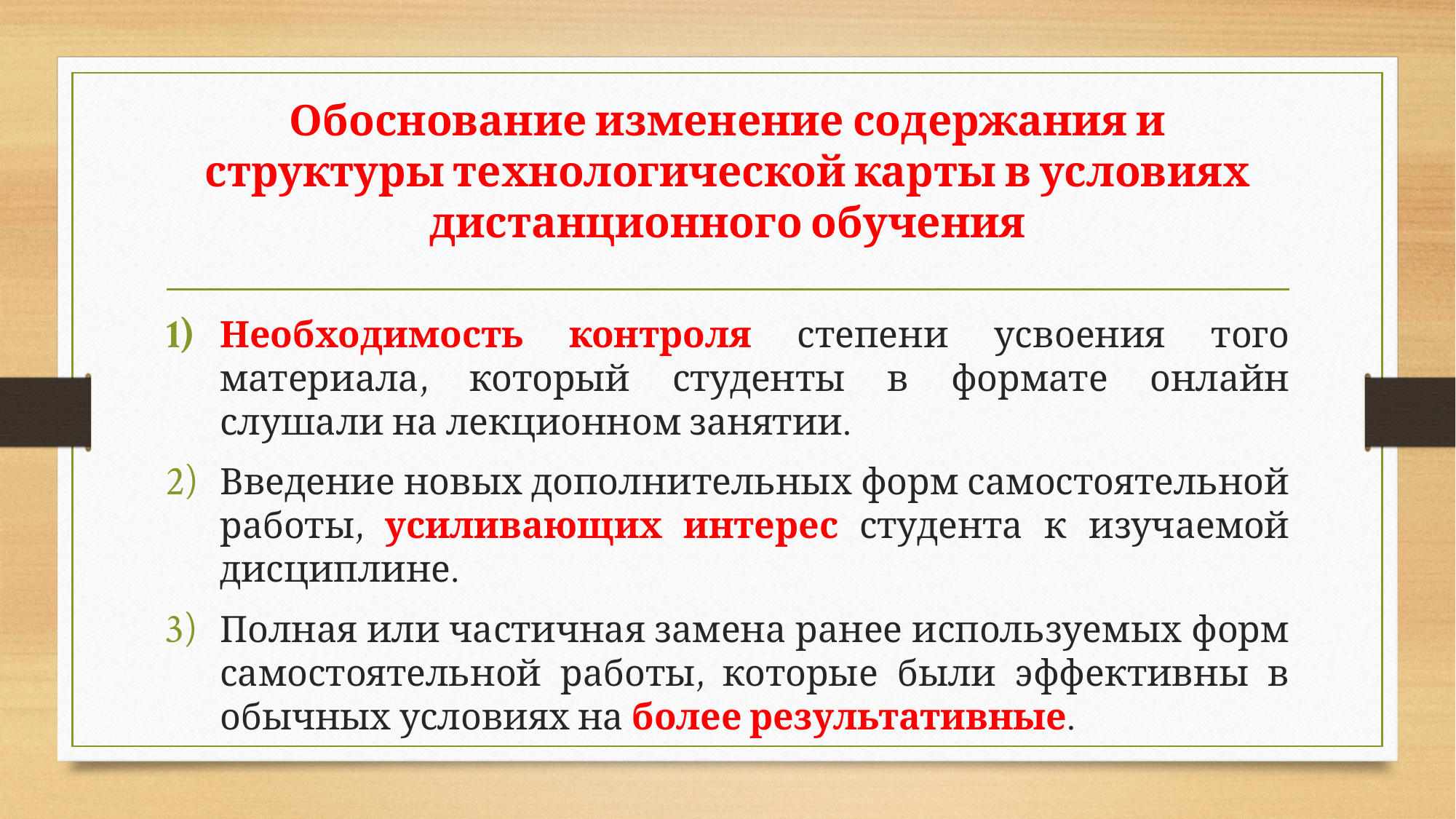

# Обоснование изменение содержания и структуры технологической карты в условиях дистанционного обучения
Необходимость контроля степени усвоения того материала, который студенты в формате онлайн слушали на лекционном занятии.
Введение новых дополнительных форм самостоятельной работы, усиливающих интерес студента к изучаемой дисциплине.
Полная или частичная замена ранее используемых форм самостоятельной работы, которые были эффективны в обычных условиях на более результативные.